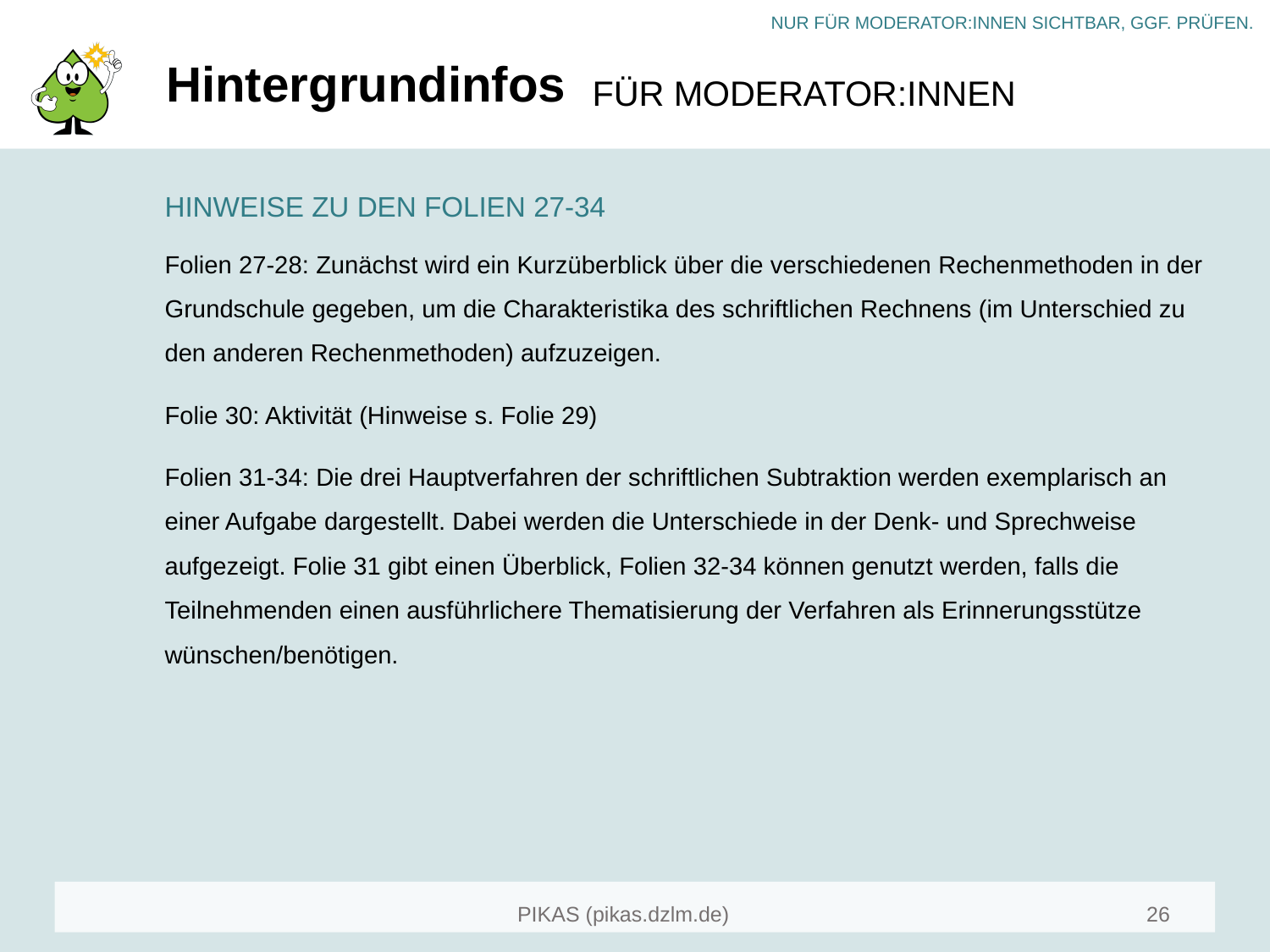

# Hintergrundinfos
HINWEISE ZU DEN FOLIEN 27-34
Folien 27-28: Zunächst wird ein Kurzüberblick über die verschiedenen Rechenmethoden in der Grundschule gegeben, um die Charakteristika des schriftlichen Rechnens (im Unterschied zu den anderen Rechenmethoden) aufzuzeigen.
Folie 30: Aktivität (Hinweise s. Folie 29)
Folien 31-34: Die drei Hauptverfahren der schriftlichen Subtraktion werden exemplarisch an einer Aufgabe dargestellt. Dabei werden die Unterschiede in der Denk- und Sprechweise aufgezeigt. Folie 31 gibt einen Überblick, Folien 32-34 können genutzt werden, falls die Teilnehmenden einen ausführlichere Thematisierung der Verfahren als Erinnerungsstütze wünschen/benötigen.
26